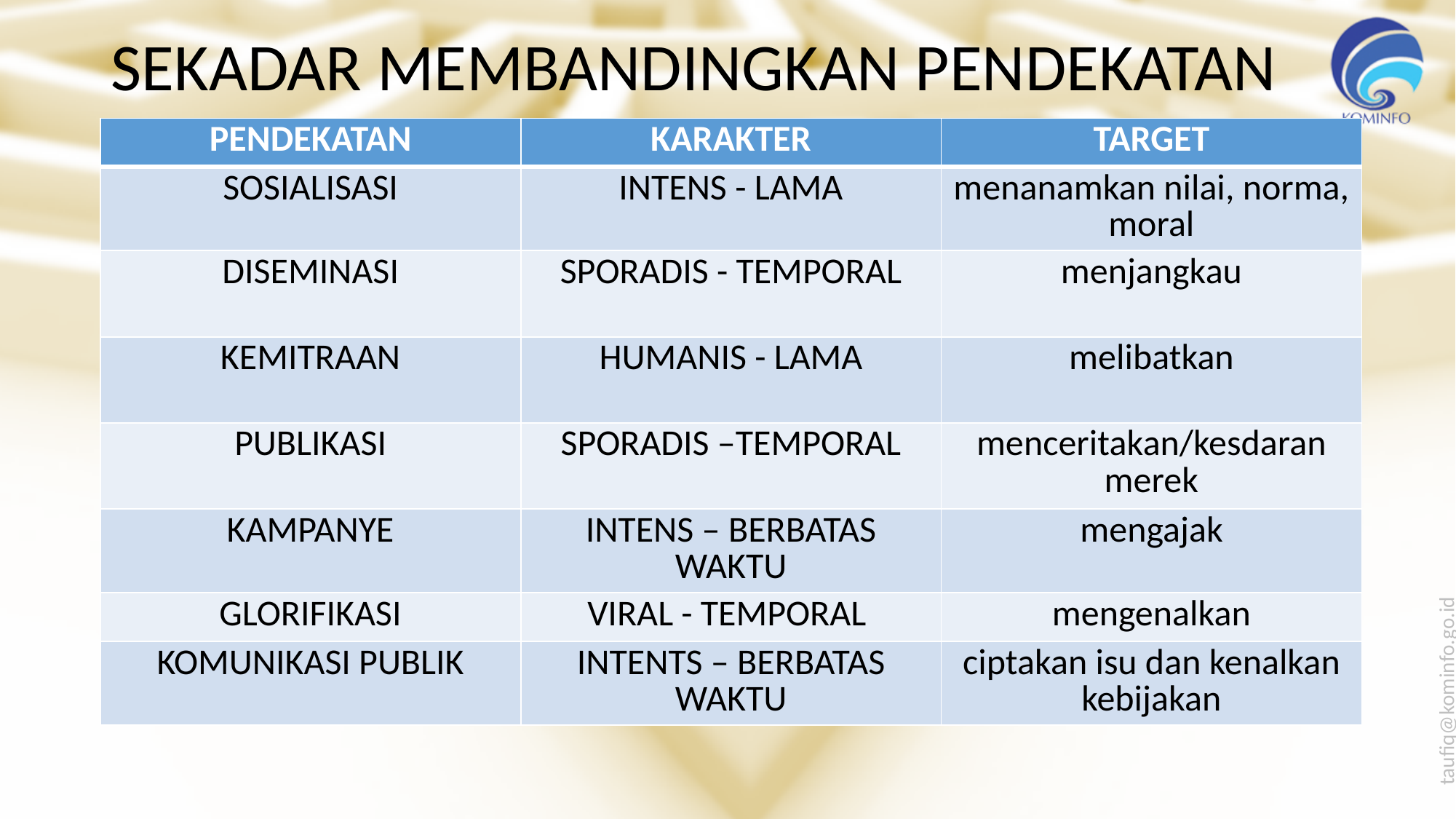

# SEKADAR MEMBANDINGKAN PENDEKATAN
| PENDEKATAN | KARAKTER | TARGET |
| --- | --- | --- |
| SOSIALISASI | INTENS - LAMA | menanamkan nilai, norma, moral |
| DISEMINASI | SPORADIS - TEMPORAL | menjangkau |
| KEMITRAAN | HUMANIS - LAMA | melibatkan |
| PUBLIKASI | SPORADIS –TEMPORAL | menceritakan/kesdaran merek |
| KAMPANYE | INTENS – BERBATAS WAKTU | mengajak |
| GLORIFIKASI | VIRAL - TEMPORAL | mengenalkan |
| KOMUNIKASI PUBLIK | INTENTS – BERBATAS WAKTU | ciptakan isu dan kenalkan kebijakan |